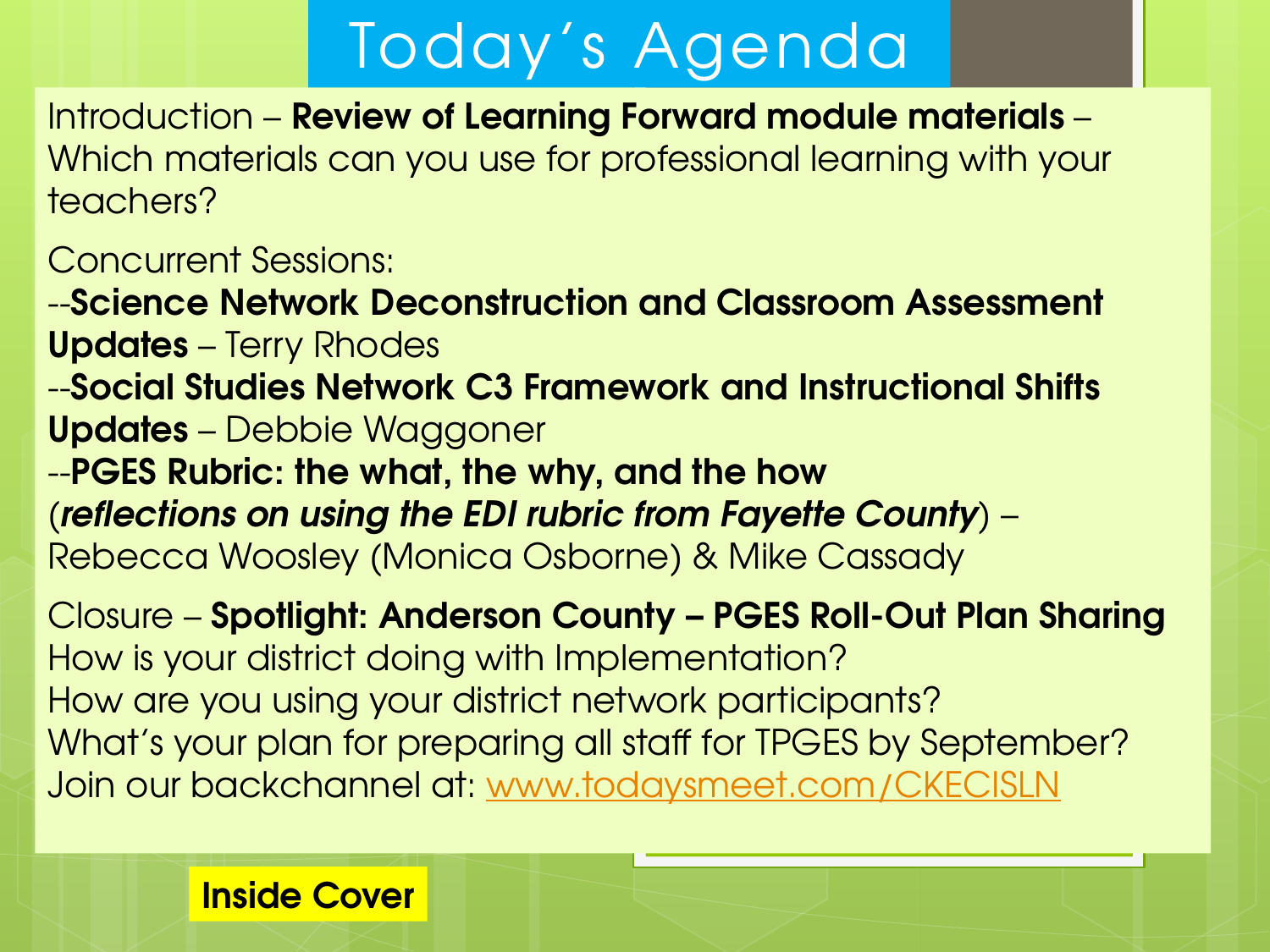

Today’s Agenda
Introduction – Review of Learning Forward module materials –
Which materials can you use for professional learning with your teachers?
Concurrent Sessions:
--Science Network Deconstruction and Classroom Assessment Updates – Terry Rhodes
--Social Studies Network C3 Framework and Instructional Shifts Updates – Debbie Waggoner
--PGES Rubric: the what, the why, and the how
(reflections on using the EDI rubric from Fayette County) –
Rebecca Woosley (Monica Osborne) & Mike Cassady
Closure – Spotlight: Anderson County – PGES Roll-Out Plan Sharing
How is your district doing with Implementation?
How are you using your district network participants?
What’s your plan for preparing all staff for TPGES by September?
Join our backchannel at: www.todaysmeet.com/CKECISLN
Inside Cover